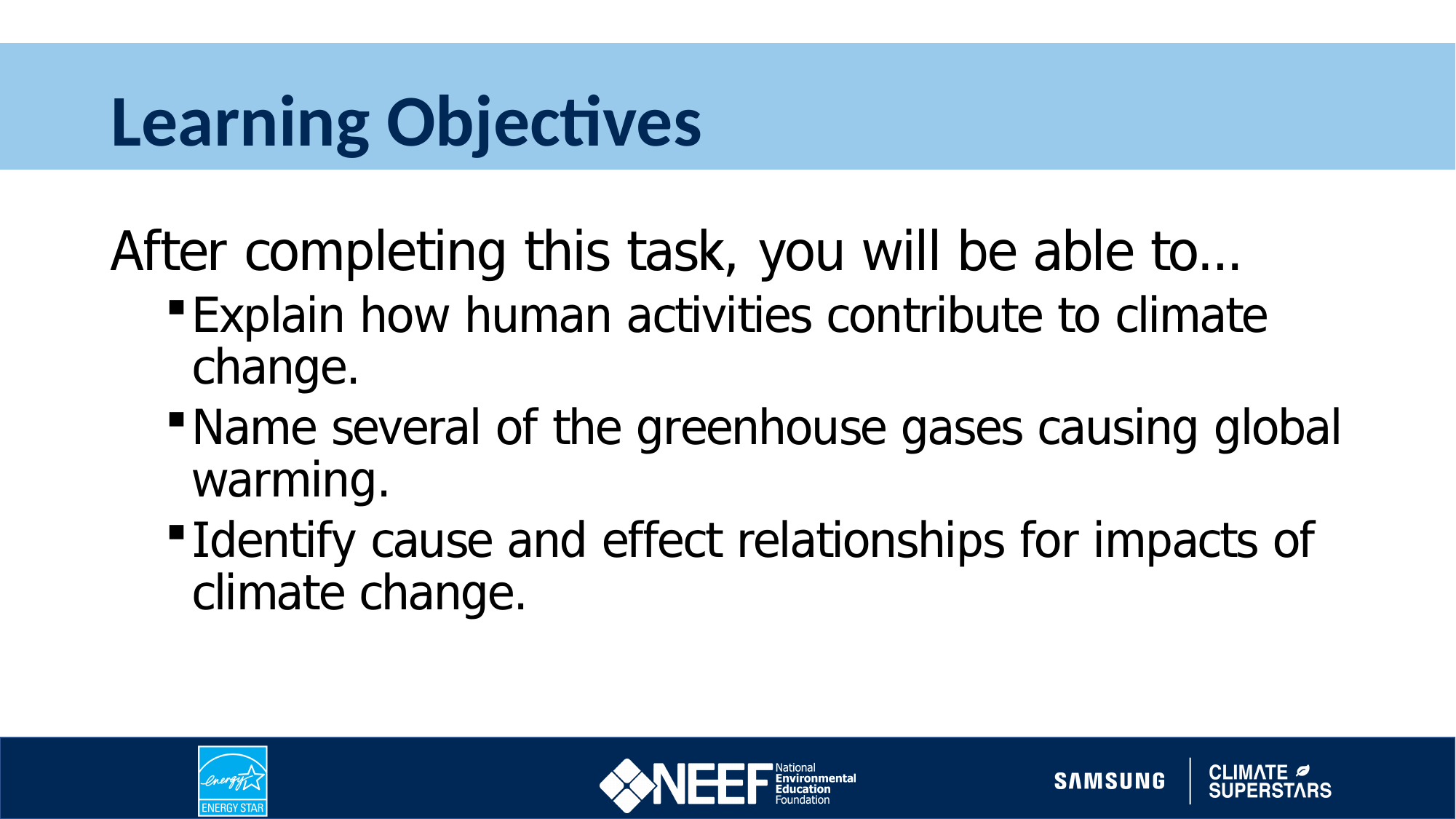

# Learning Objectives
After completing this task, you will be able to…
Explain how human activities contribute to climate change.
Name several of the greenhouse gases causing global warming.
Identify cause and effect relationships for impacts of climate change.